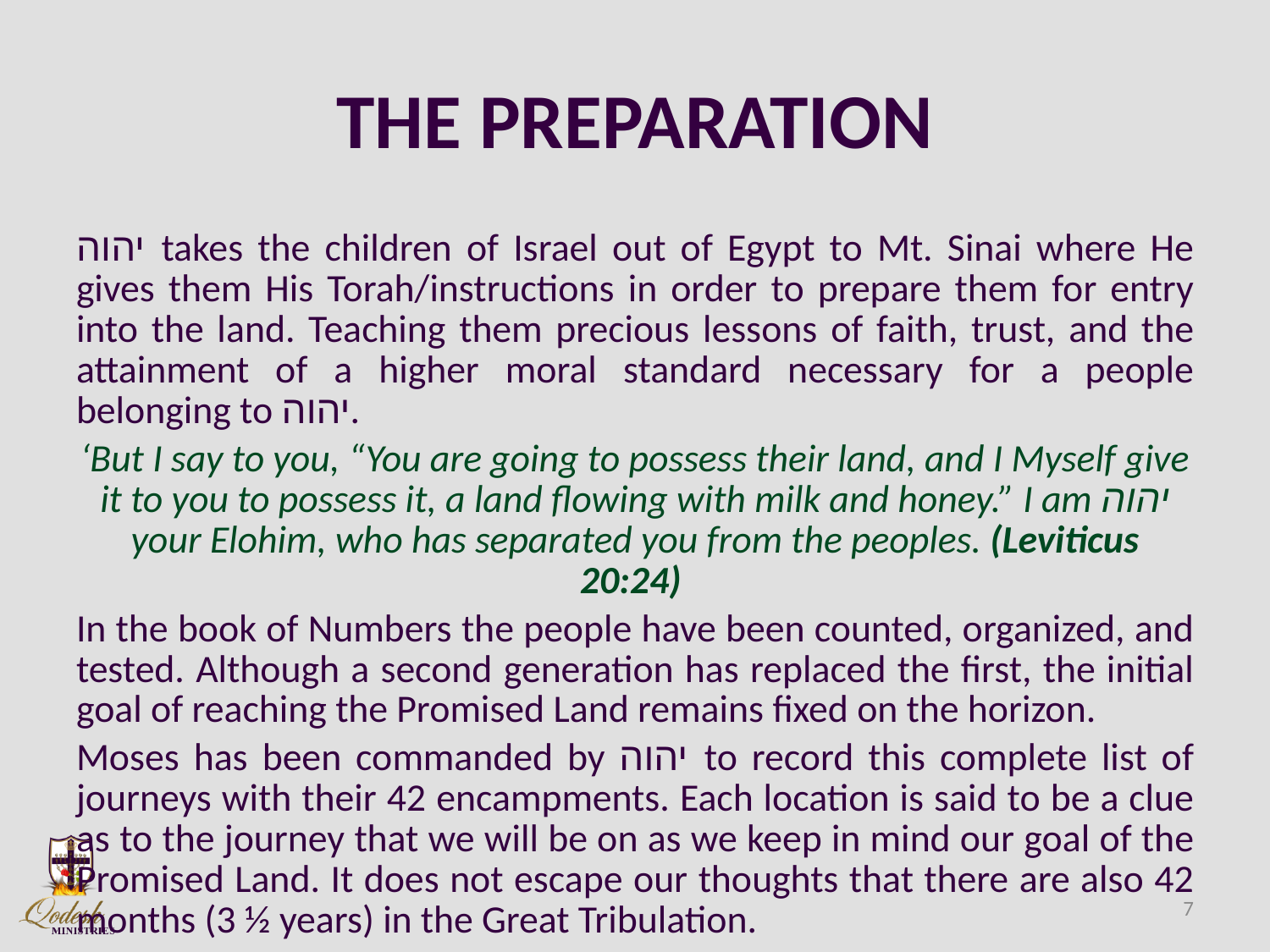

# THE PREPARATION
יהוה takes the children of Israel out of Egypt to Mt. Sinai where He gives them His Torah/instructions in order to prepare them for entry into the land. Teaching them precious lessons of faith, trust, and the attainment of a higher moral standard necessary for a people belonging to יהוה.
‘But I say to you, “You are going to possess their land, and I Myself give it to you to possess it, a land flowing with milk and honey.” I am יהוה your Elohim, who has separated you from the peoples. (Leviticus 20:24)
In the book of Numbers the people have been counted, organized, and tested. Although a second generation has replaced the first, the initial goal of reaching the Promised Land remains fixed on the horizon.
Moses has been commanded by יהוה to record this complete list of journeys with their 42 encampments. Each location is said to be a clue as to the journey that we will be on as we keep in mind our goal of the Promised Land. It does not escape our thoughts that there are also 42 months (3 ½ years) in the Great Tribulation.
7